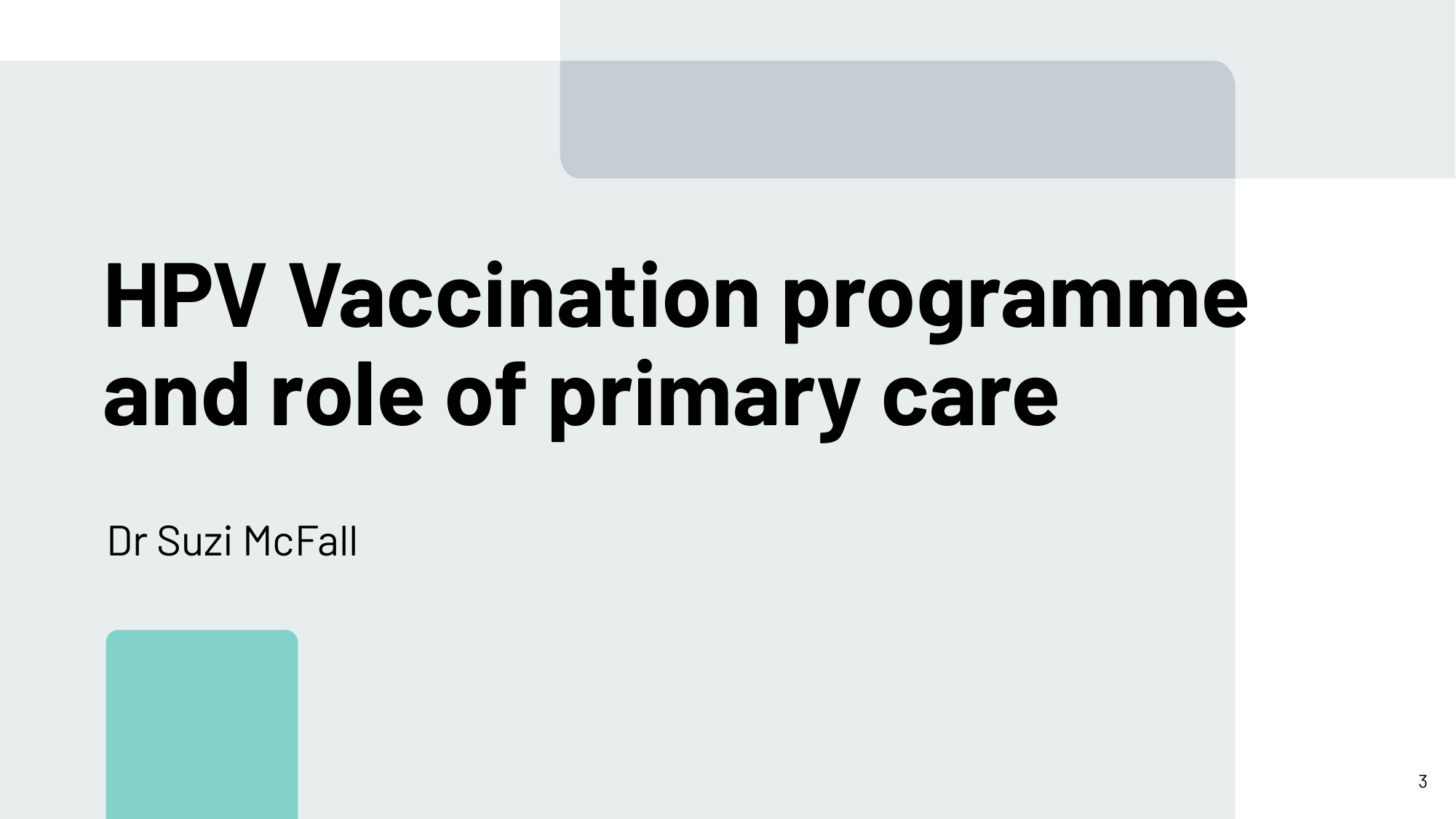

# HPV Vaccination programme and role of primary care
Dr Suzi McFall